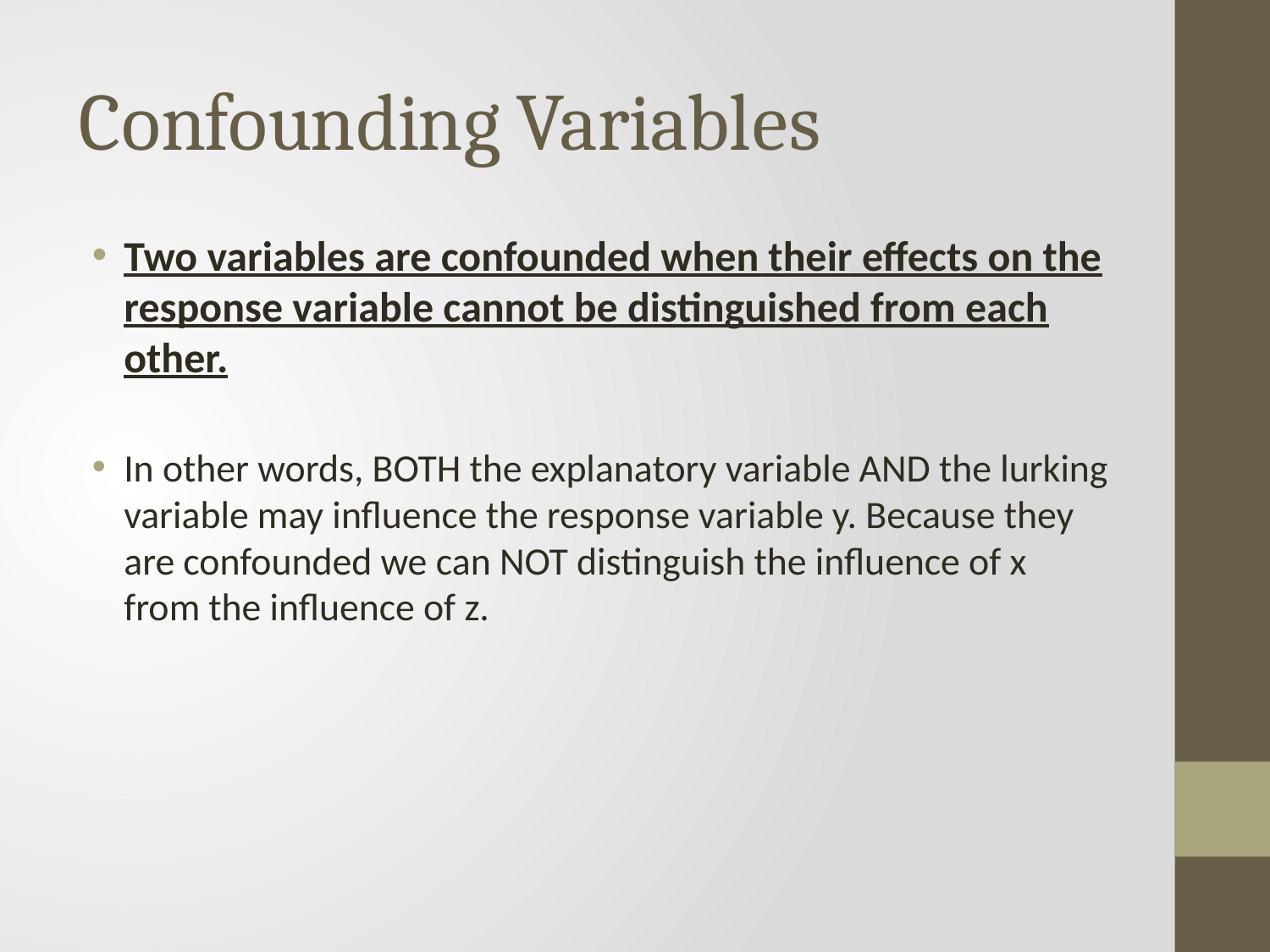

# Confounding Variables
Two variables are confounded when their effects on the response variable cannot be distinguished from each other.

In other words, BOTH the explanatory variable AND the lurking variable may influence the response variable y. Because they are confounded we can NOT distinguish the influence of x from the influence of z.